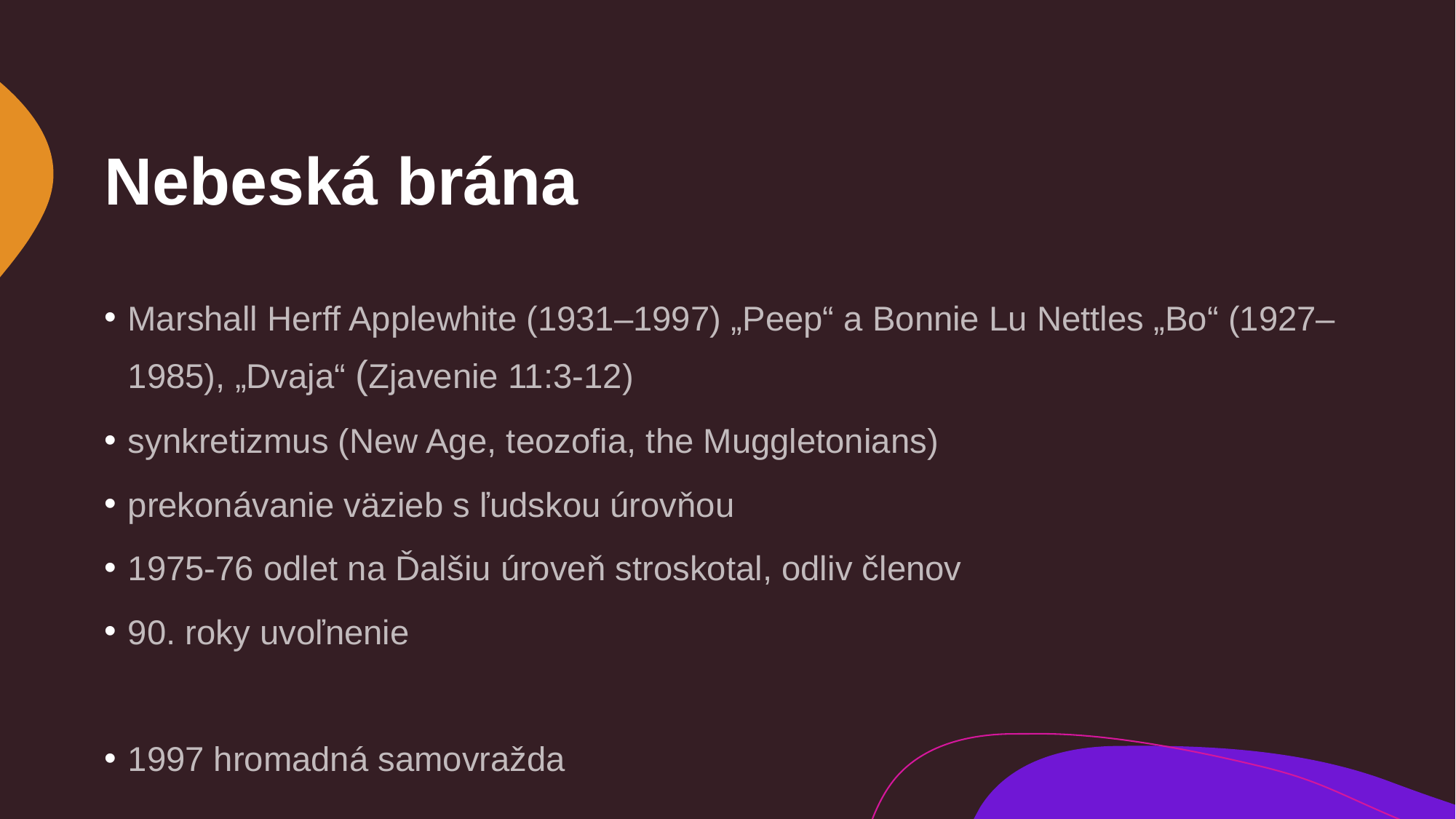

# Nebeská brána
Marshall Herff Applewhite (1931–1997) „Peep“ a Bonnie Lu Nettles „Bo“ (1927–1985), „Dvaja“ (Zjavenie 11:3-12)
synkretizmus (New Age, teozofia, the Muggletonians)
prekonávanie väzieb s ľudskou úrovňou
1975-76 odlet na Ďalšiu úroveň stroskotal, odliv členov
90. roky uvoľnenie

1997 hromadná samovražda